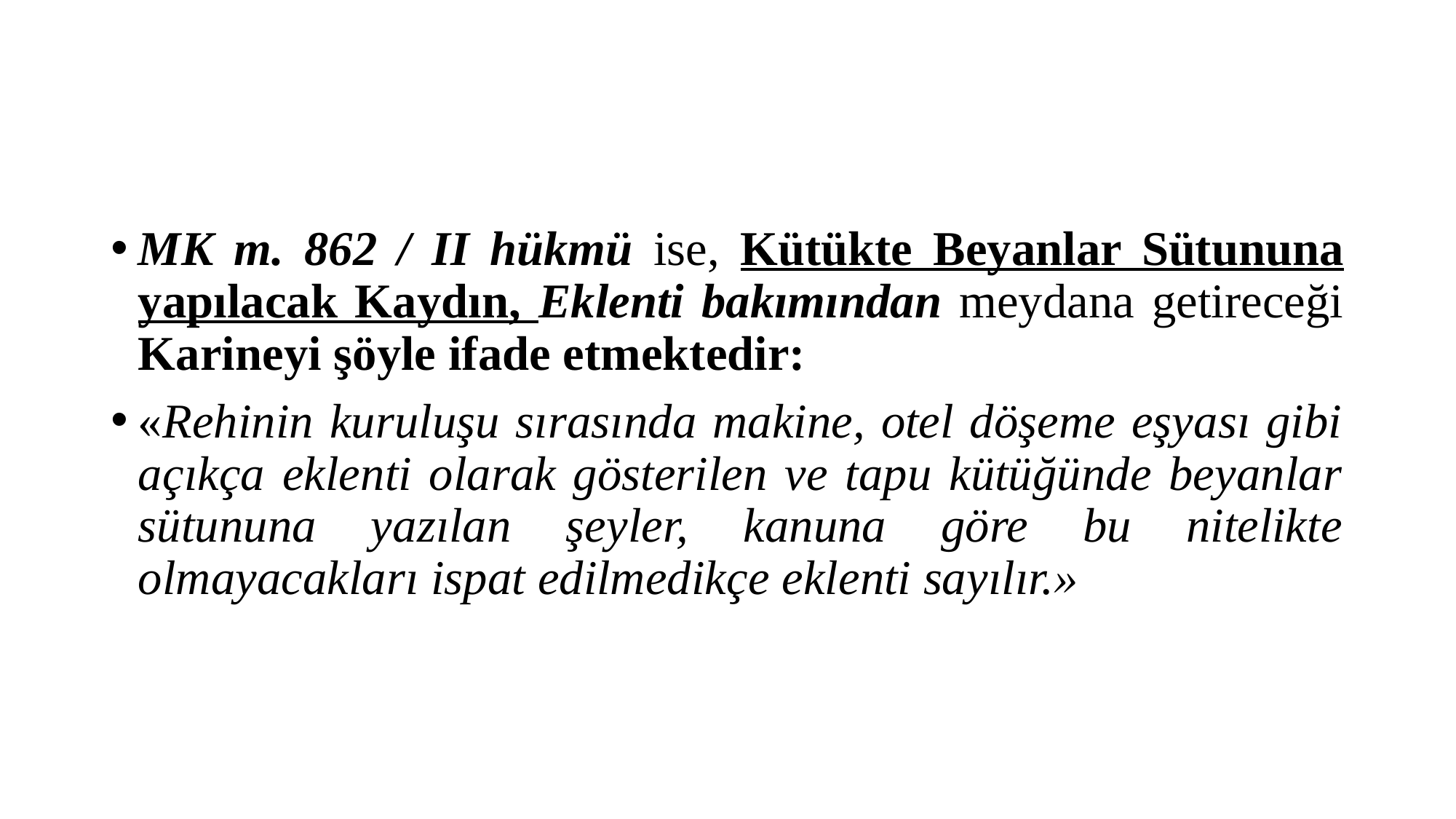

#
MK m. 862 / II hükmü ise, Kütükte Beyanlar Sütununa yapılacak Kaydın, Eklenti bakımından meydana getireceği Karineyi şöyle ifade etmektedir:
«Rehinin kuruluşu sırasında makine, otel döşeme eşyası gibi açıkça eklenti olarak gösterilen ve tapu kütüğünde beyanlar sütununa yazılan şeyler, kanuna göre bu nitelikte olmayacakları ispat edilmedikçe eklenti sayılır.»